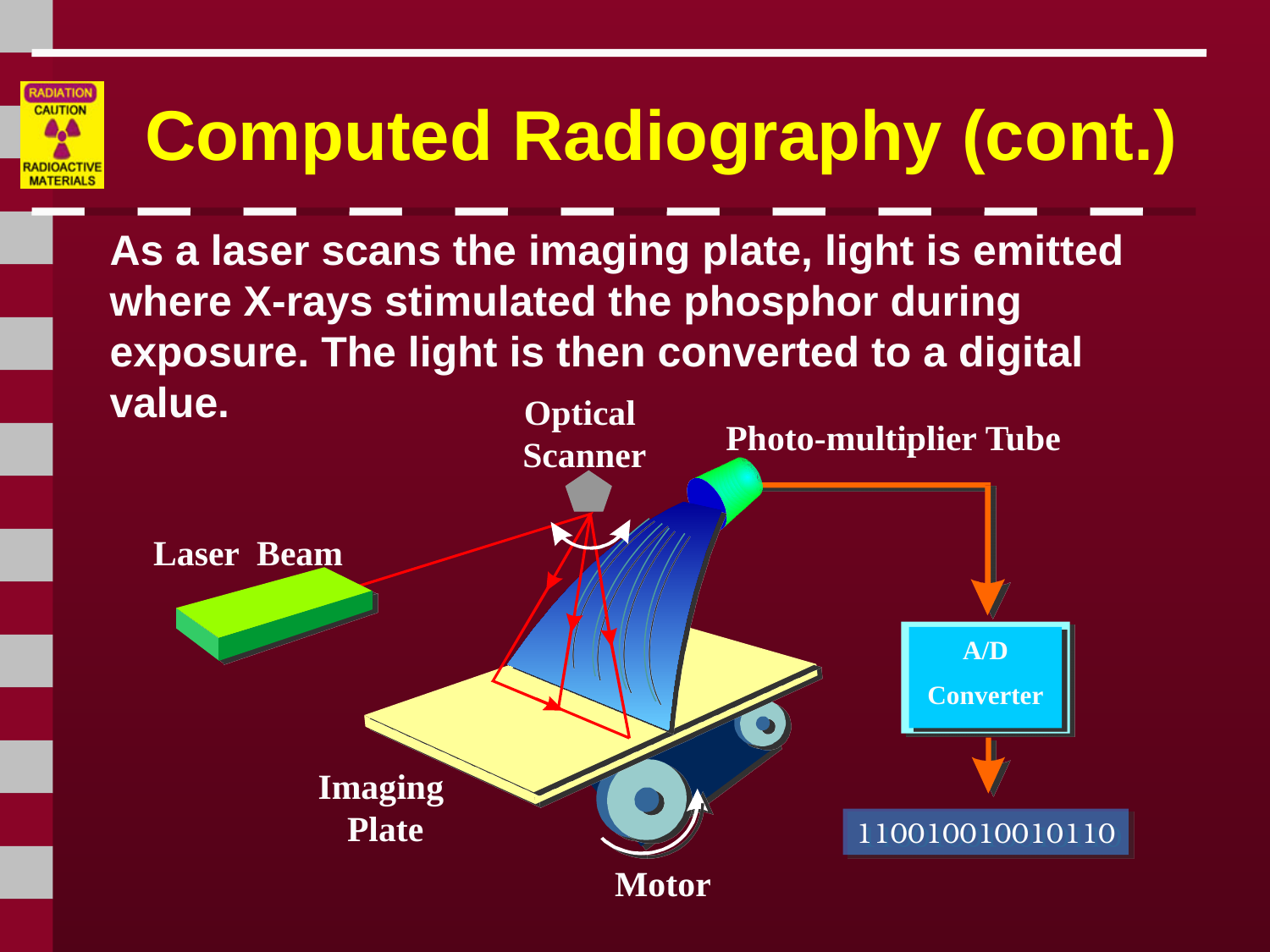

# Computed Radiography (cont.)
As a laser scans the imaging plate, light is emitted where X-rays stimulated the phosphor during exposure. The light is then converted to a digital value.
Optical
Scanner
Photo-multiplier Tube

Laser  Beam

A/D
Converter

Imaging
Plate
110010010010110
Motor